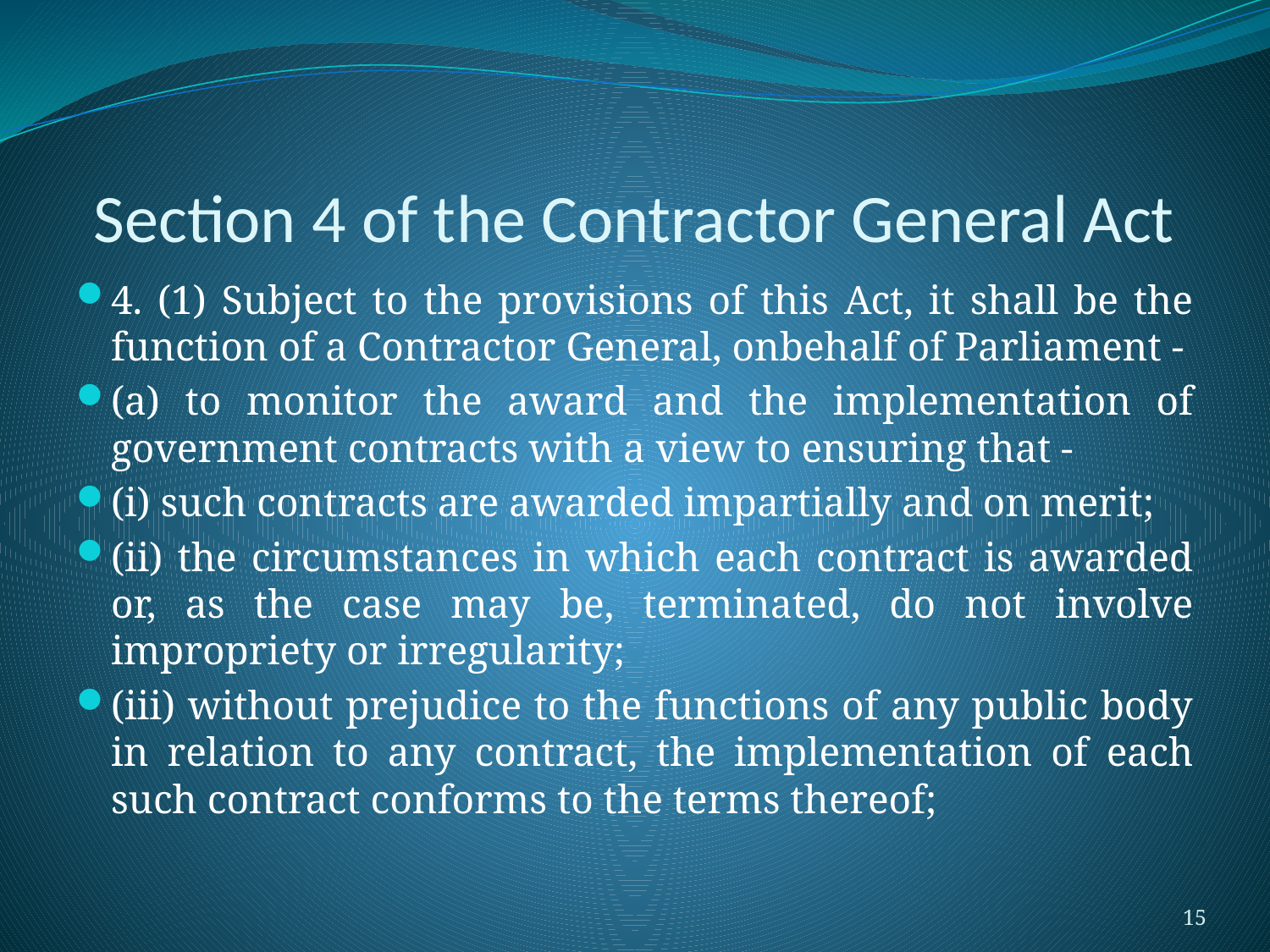

# Section 4 of the Contractor General Act
4. (1) Subject to the provisions of this Act, it shall be the function of a Contractor General, onbehalf of Parliament -
(a) to monitor the award and the implementation of government contracts with a view to ensuring that -
(i) such contracts are awarded impartially and on merit;
(ii) the circumstances in which each contract is awarded or, as the case may be, terminated, do not involve impropriety or irregularity;
(iii) without prejudice to the functions of any public body in relation to any contract, the implementation of each such contract conforms to the terms thereof;
15